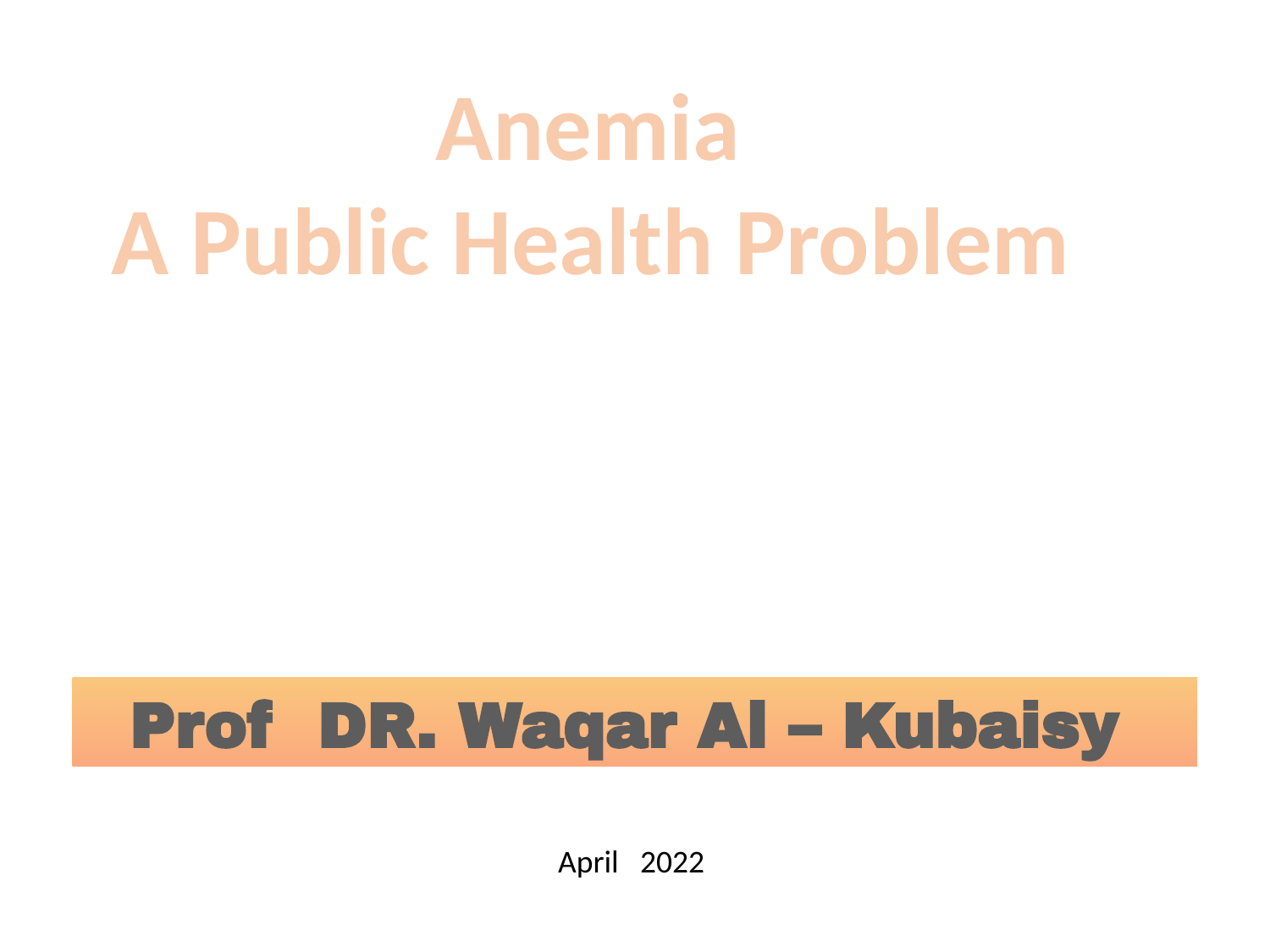

Anemia
 A Public Health Problem

Prof  DR. Waqar Al – Kubaisy
April   2022